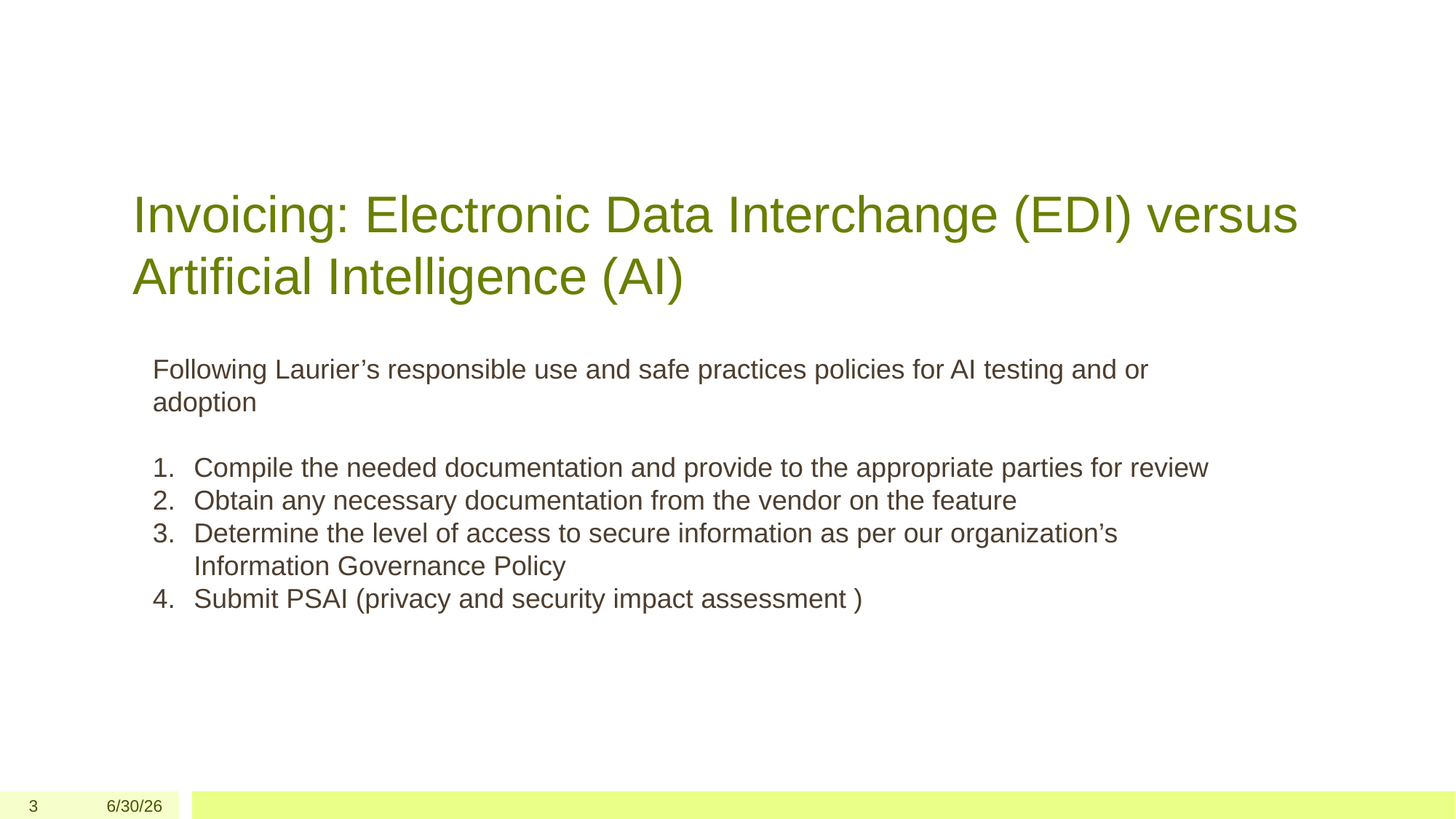

Invoicing: Electronic Data Interchange (EDI) versus Artificial Intelligence (AI)
Following Laurier’s responsible use and safe practices policies for AI testing and or adoption

Compile the needed documentation and provide to the appropriate parties for review
Obtain any necessary documentation from the vendor on the feature
Determine the level of access to secure information as per our organization’s Information Governance Policy
Submit PSAI (privacy and security impact assessment )
3
6/30/26